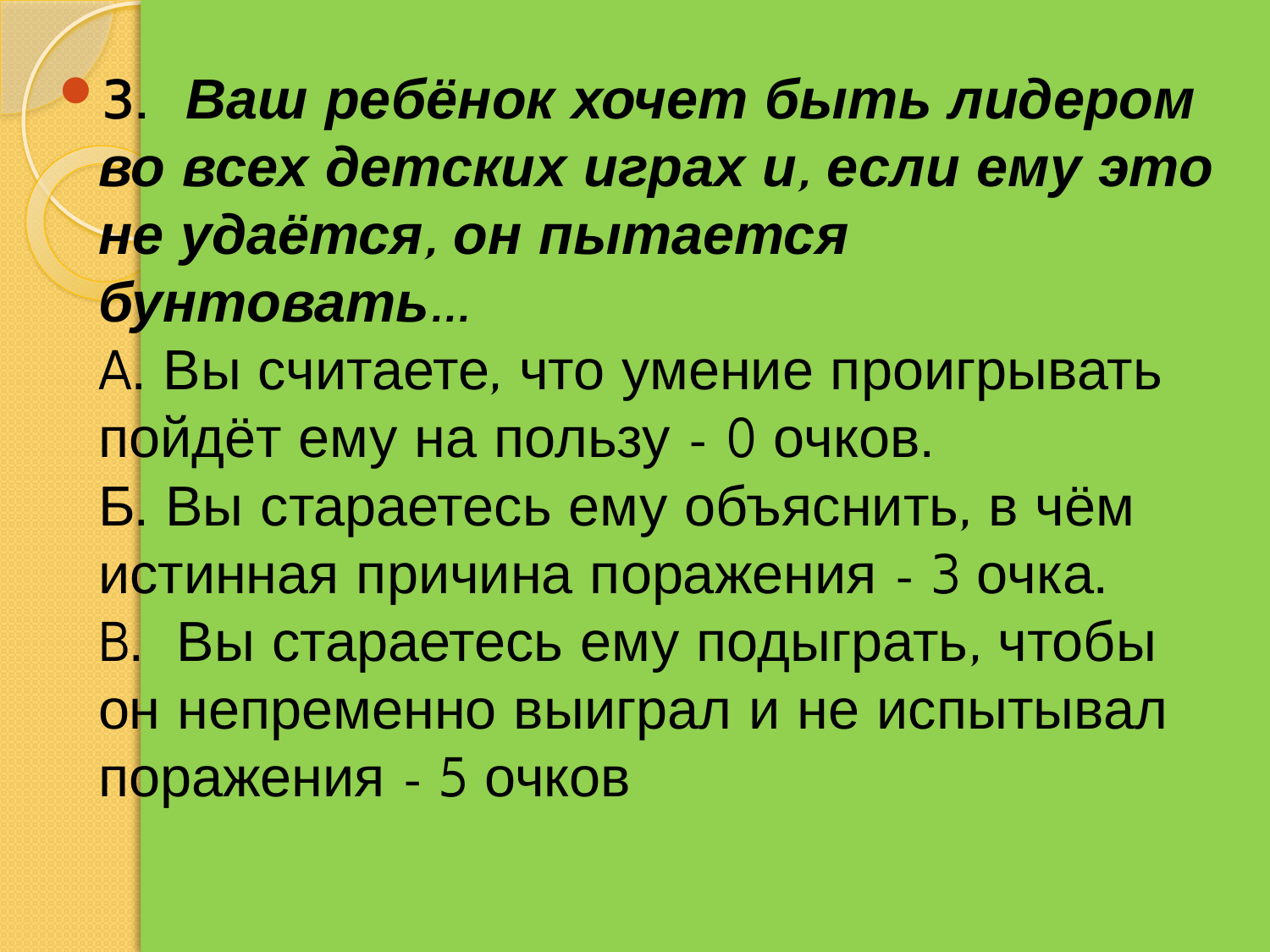

3.  Ваш ребёнок хочет быть лидером во всех детских играх и, если ему это не удаётся, он пытается бунтовать...
A. Вы считаете, что умение проигрывать пойдёт ему на пользу - 0 очков.
Б. Вы стараетесь ему объяснить, в чём истинная причина поражения - 3 очка.
B.  Вы стараетесь ему подыграть, чтобы он непременно выиграл и не испытывал поражения - 5 очков